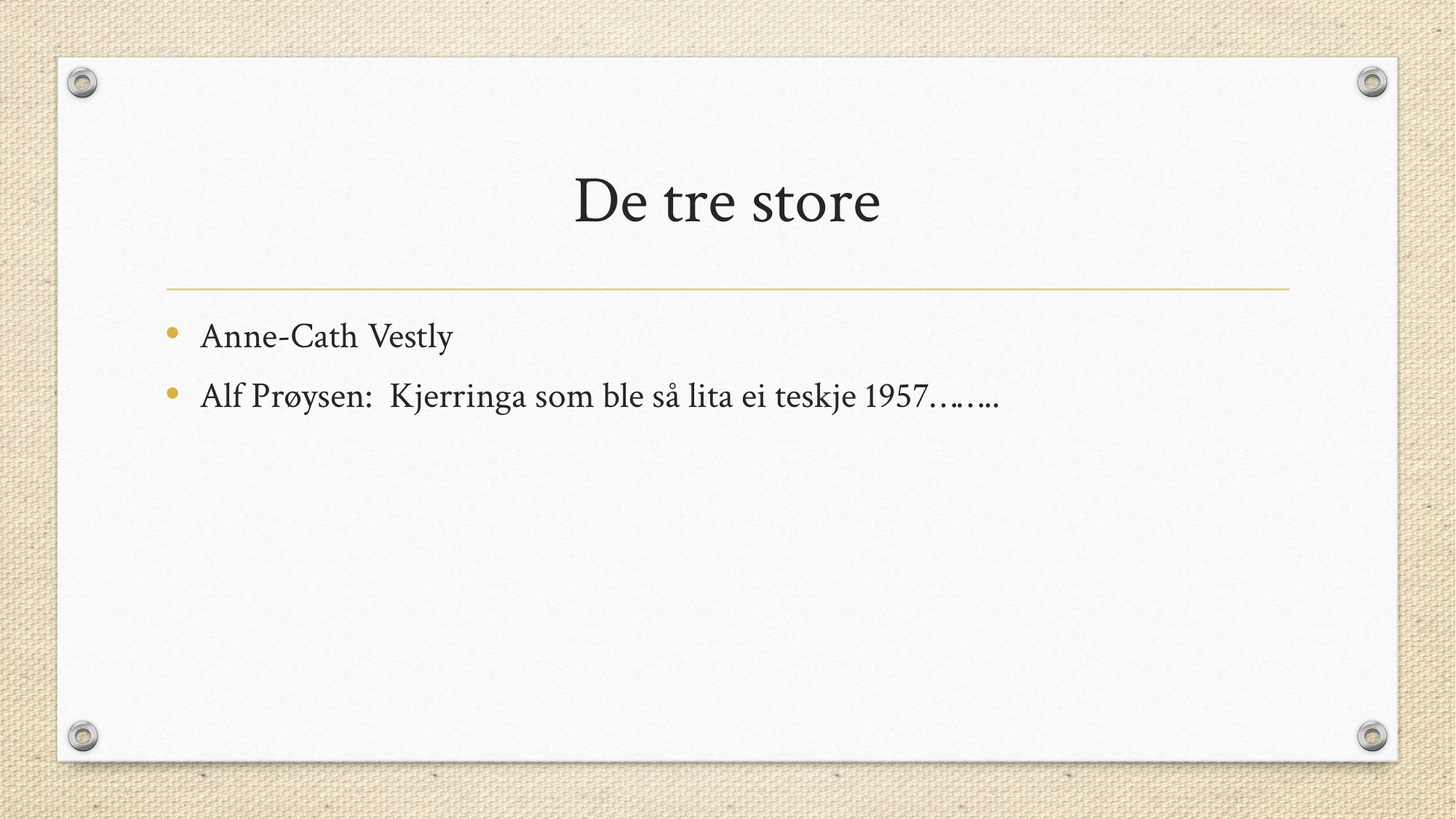

# De tre store
Anne-Cath Vestly
Alf Prøysen:  Kjerringa som ble så lita ei teskje 1957……..